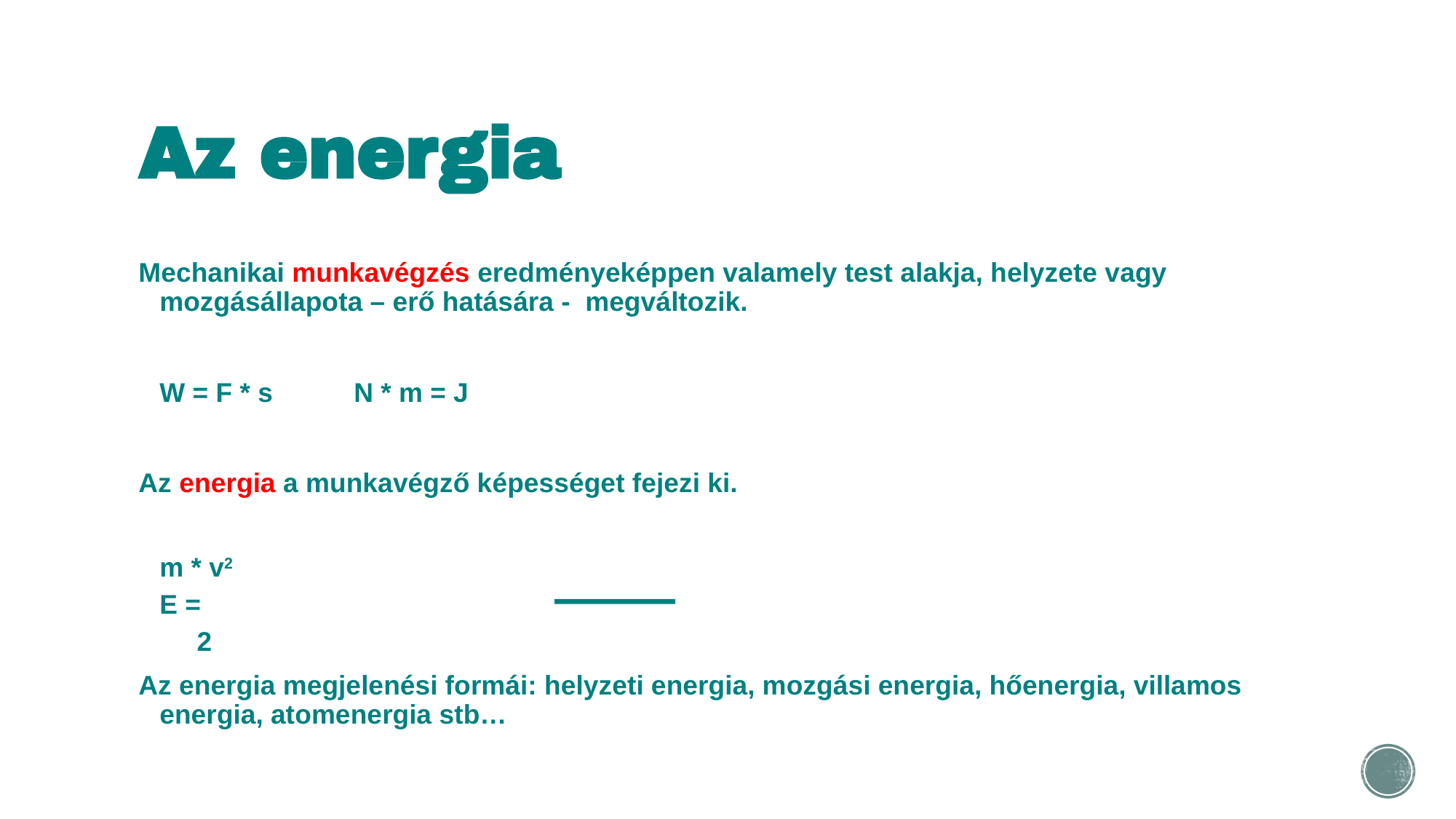

# Az energia
Mechanikai munkavégzés eredményeképpen valamely test alakja, helyzete vagy mozgásállapota – erő hatására -  megváltozik.

				W = F * s    	N * m = J

Az energia a munkavégző képességet fejezi ki.

					m * v2
				E =
					     2
Az energia megjelenési formái: helyzeti energia, mozgási energia, hőenergia, villamos energia, atomenergia stb…